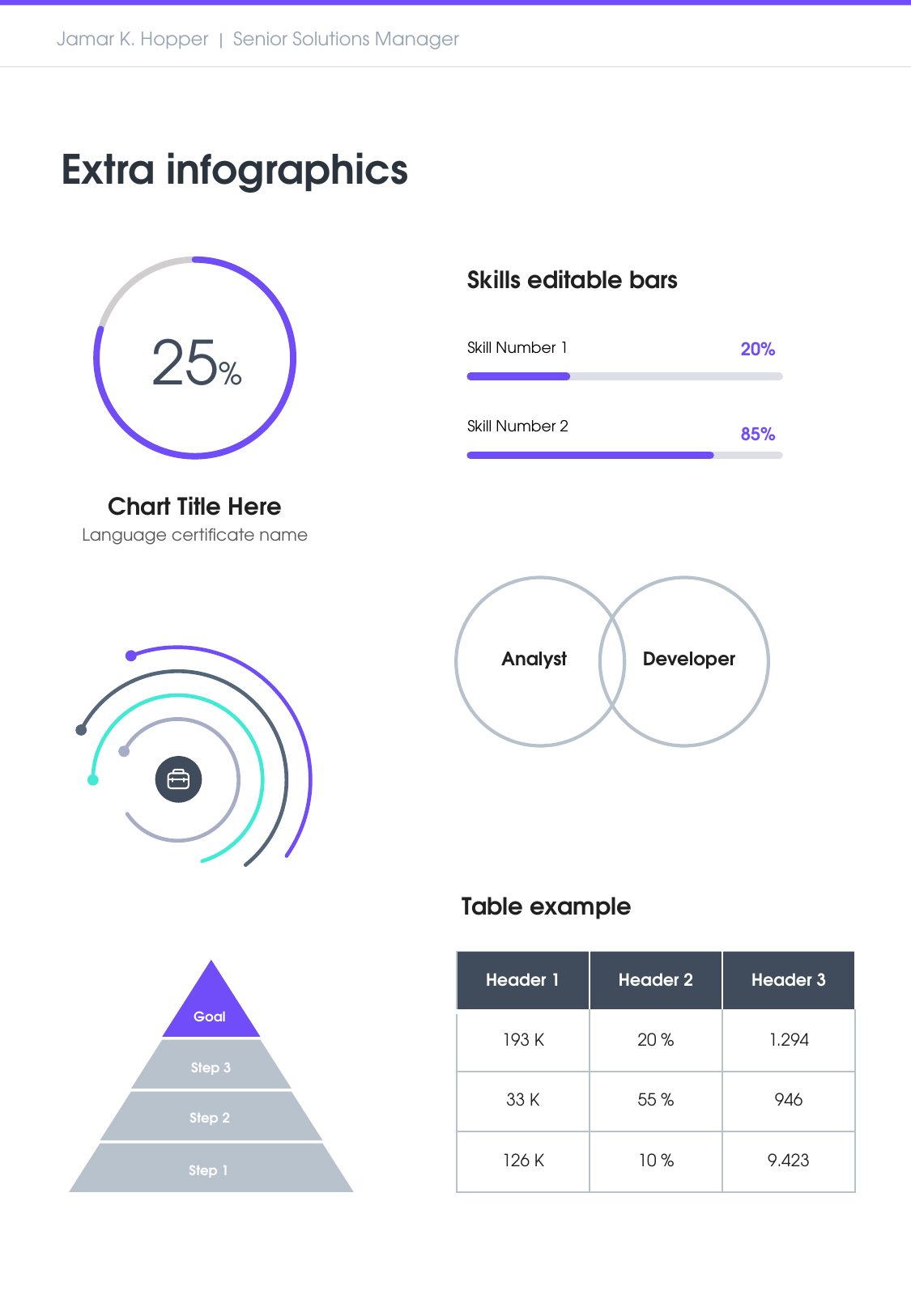

Jamar K. Hopper  |  Senior Solutions Manager
Extra infographics
Skills editable bars

25%
20%
Skill Number 1
Skill Number 2
85%
Chart Title Here
Language certificate name

Developer
Analyst

Table example
| Header 1 | Header 2 | Header 3 |
| --- | --- | --- |
| 193 K | 20 % | 1.294 |
| 33 K | 55 % | 946 |
| 126 K | 10 % | 9.423 |

Goal

Step 3

Step 2

Step 1